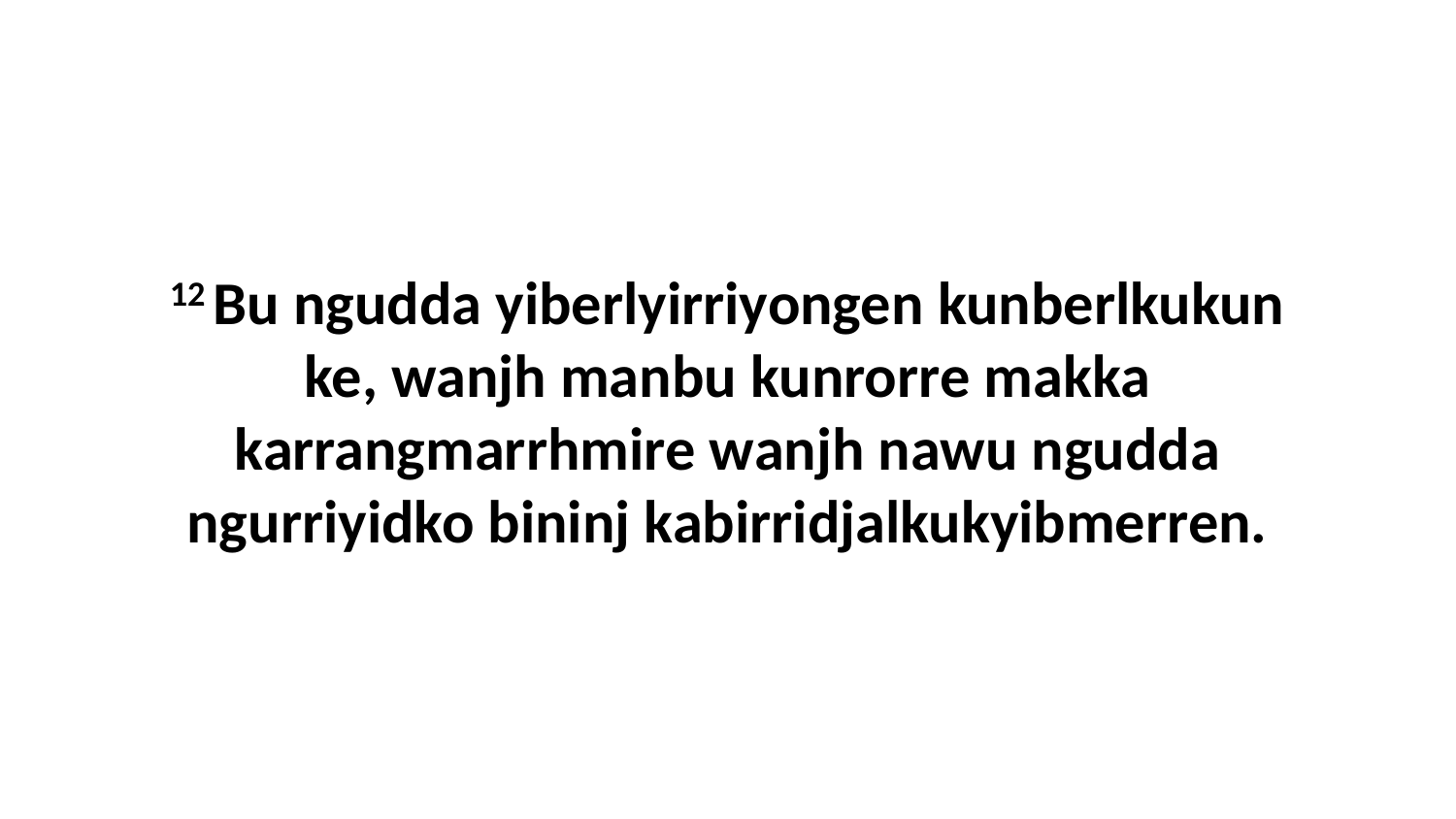

12 Bu ngudda yiberlyirriyongen kunberlkukun ke, wanjh manbu kunrorre makka karrangmarrhmire wanjh nawu ngudda ngurriyidko bininj kabirridjalkukyibmerren.